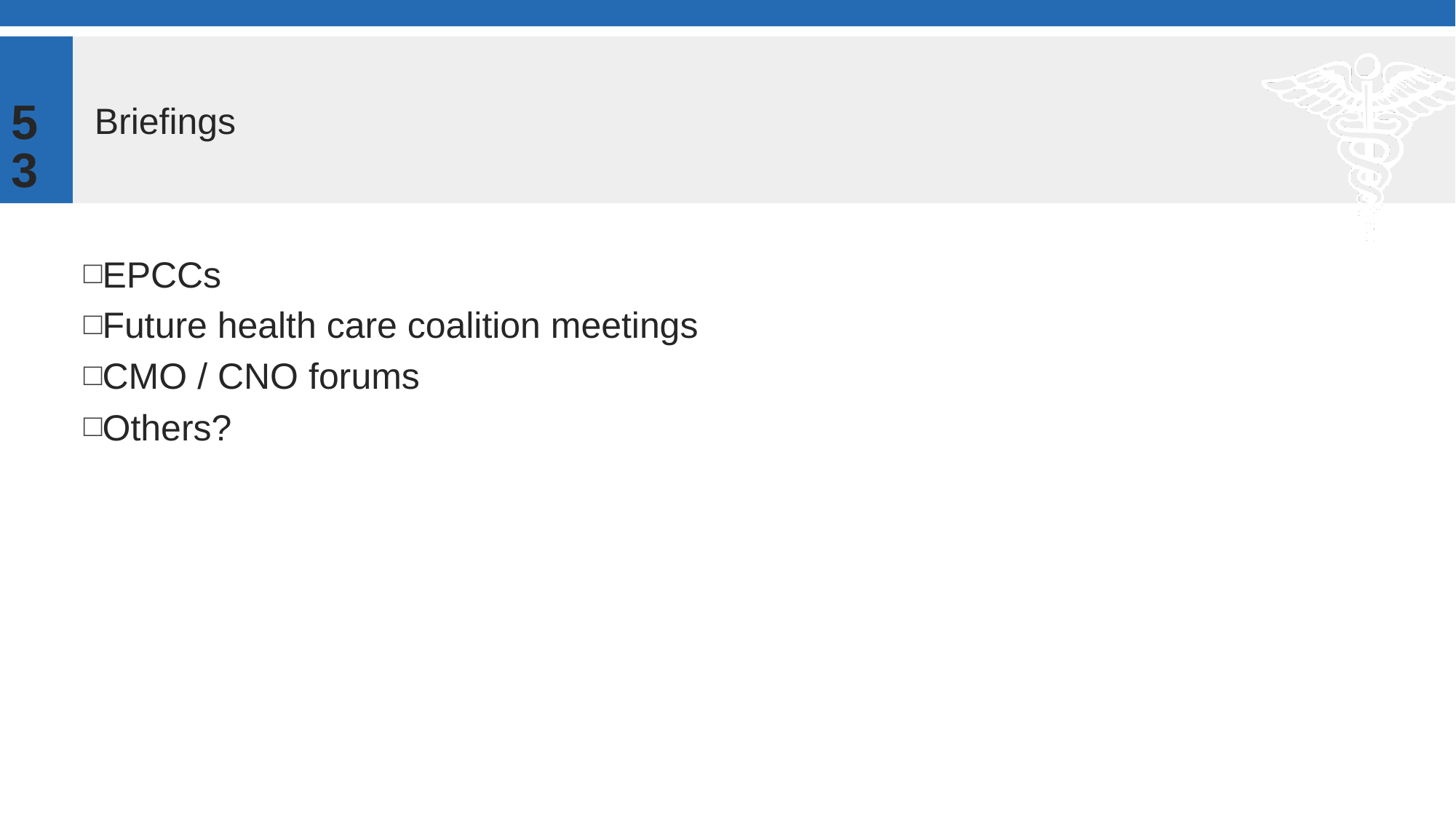

53
# Briefings
EPCCs
Future health care coalition meetings
CMO / CNO forums
Others?